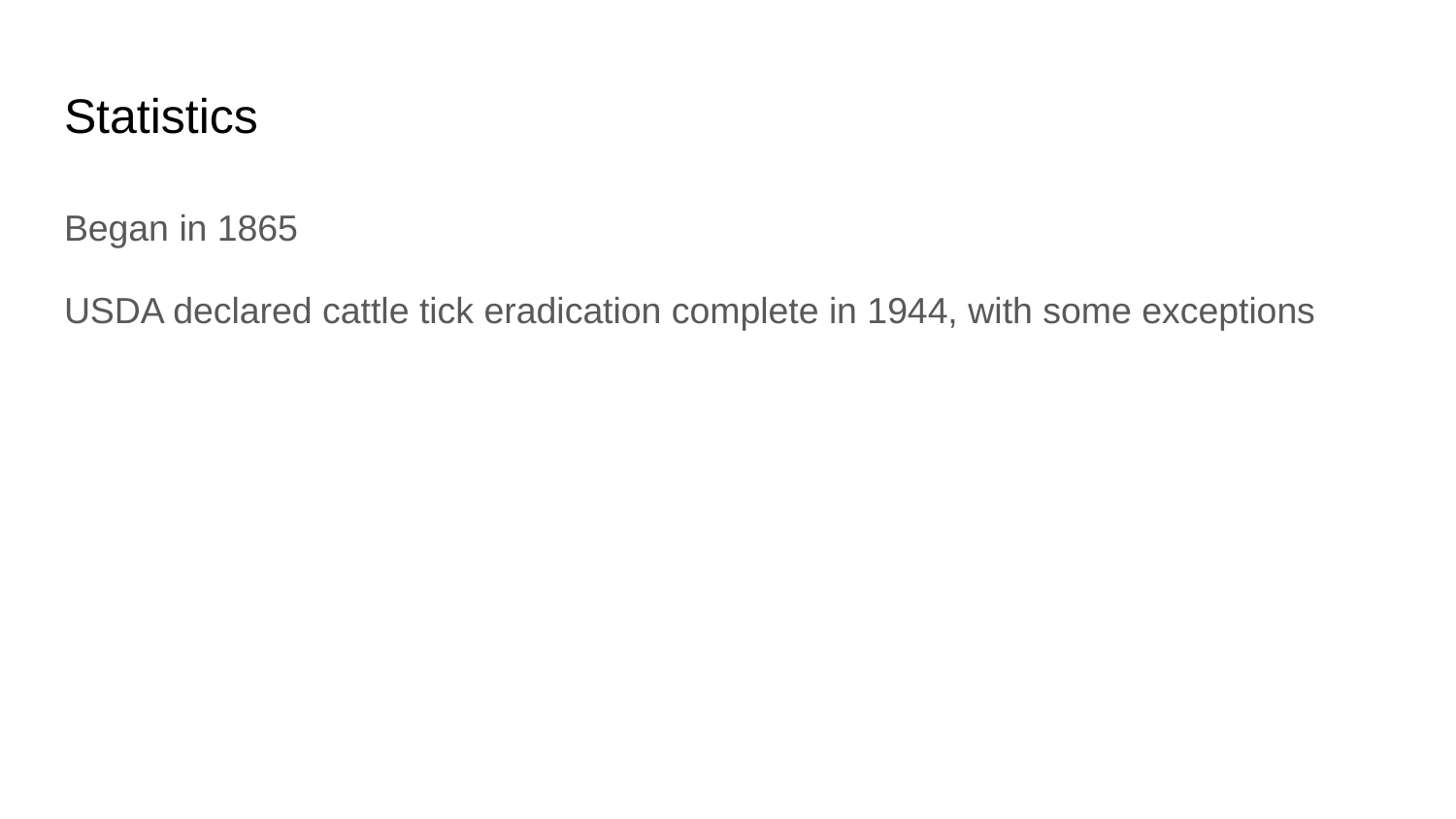

# Statistics
Began in 1865
USDA declared cattle tick eradication complete in 1944, with some exceptions